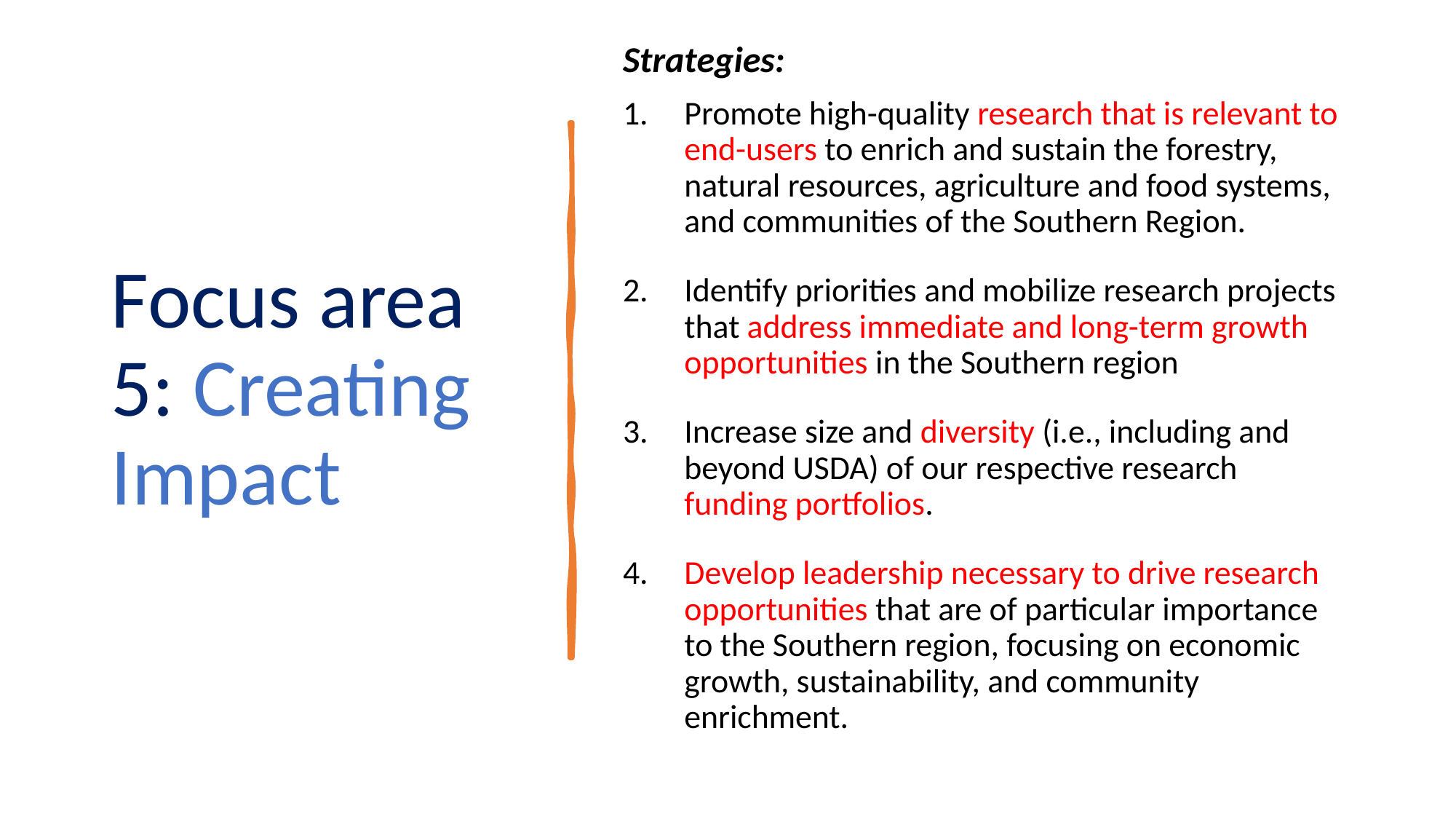

Strategies:
Promote high-quality research that is relevant to end-users to enrich and sustain the forestry, natural resources, agriculture and food systems, and communities of the Southern Region.
Identify priorities and mobilize research projects that address immediate and long-term growth opportunities in the Southern region
Increase size and diversity (i.e., including and beyond USDA) of our respective research funding portfolios.
Develop leadership necessary to drive research opportunities that are of particular importance to the Southern region, focusing on economic growth, sustainability, and community enrichment.

# Focus area 5: Creating Impact